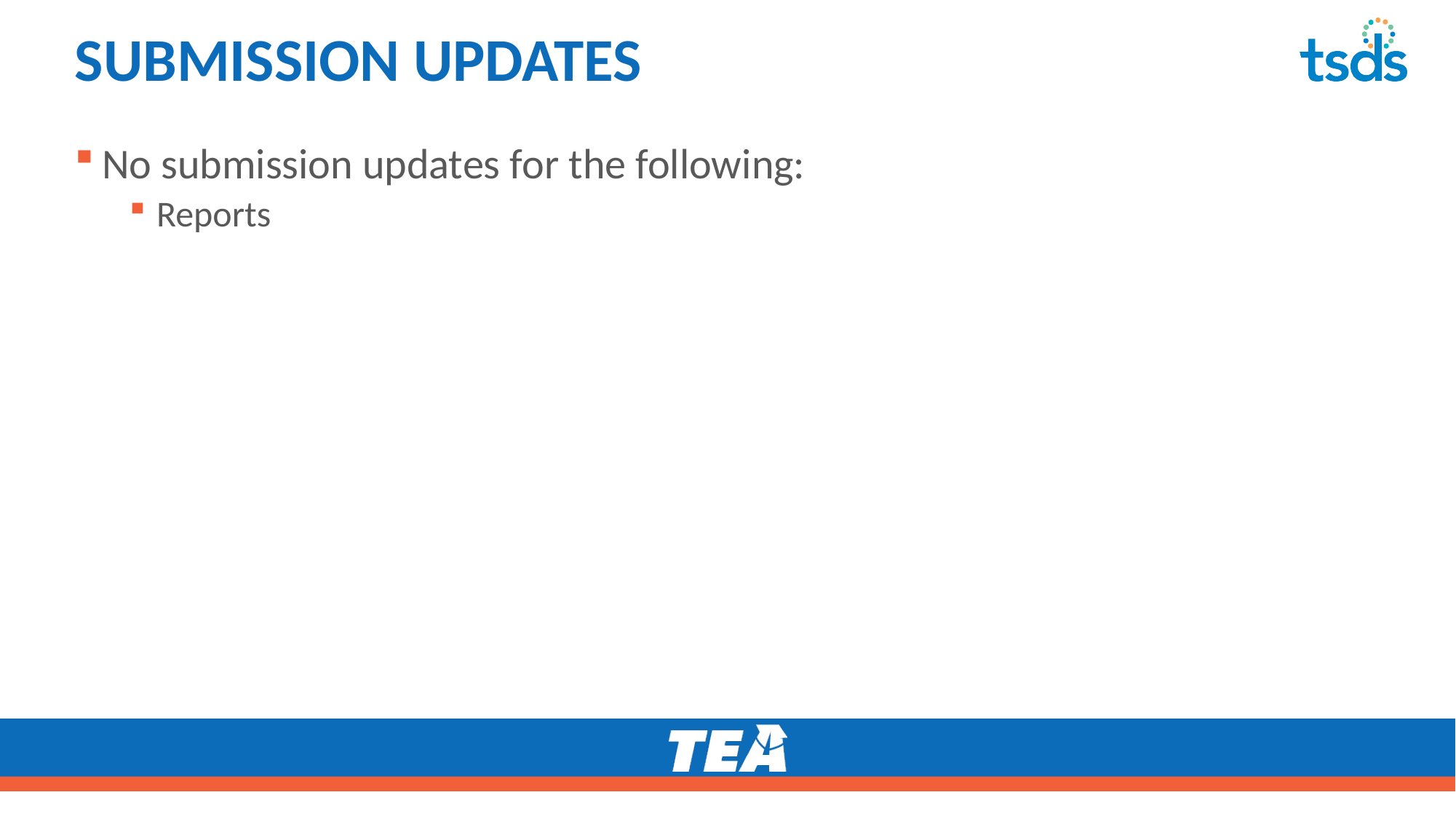

# SUBMISSION UPDATES
No submission updates for the following:
Reports